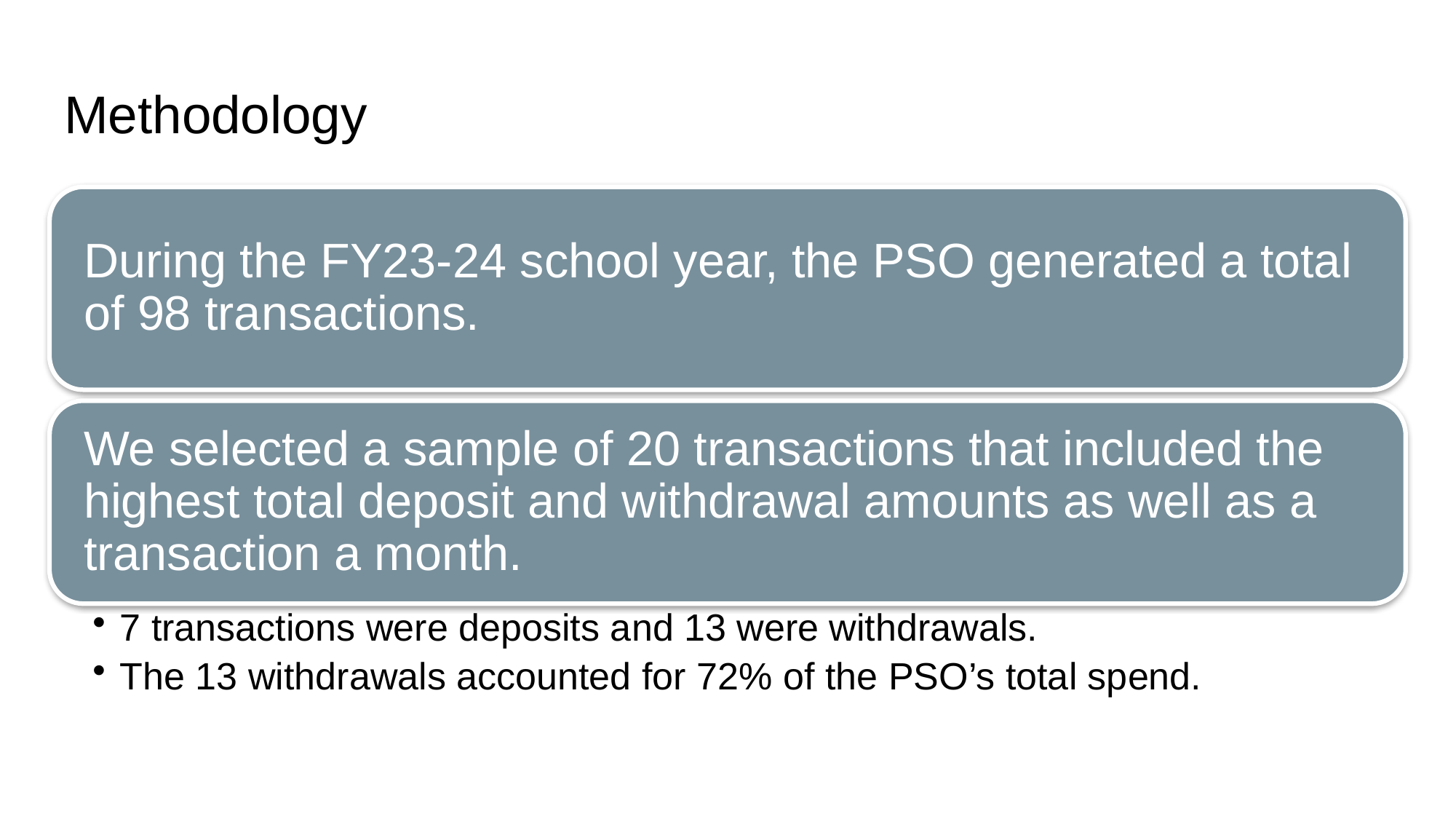

# Methodology
During the FY23-24 school year, the PSO generated a total of 98 transactions.
We selected a sample of 20 transactions that included the highest total deposit and withdrawal amounts as well as a transaction a month.
7 transactions were deposits and 13 were withdrawals.
The 13 withdrawals accounted for 72% of the PSO’s total spend.